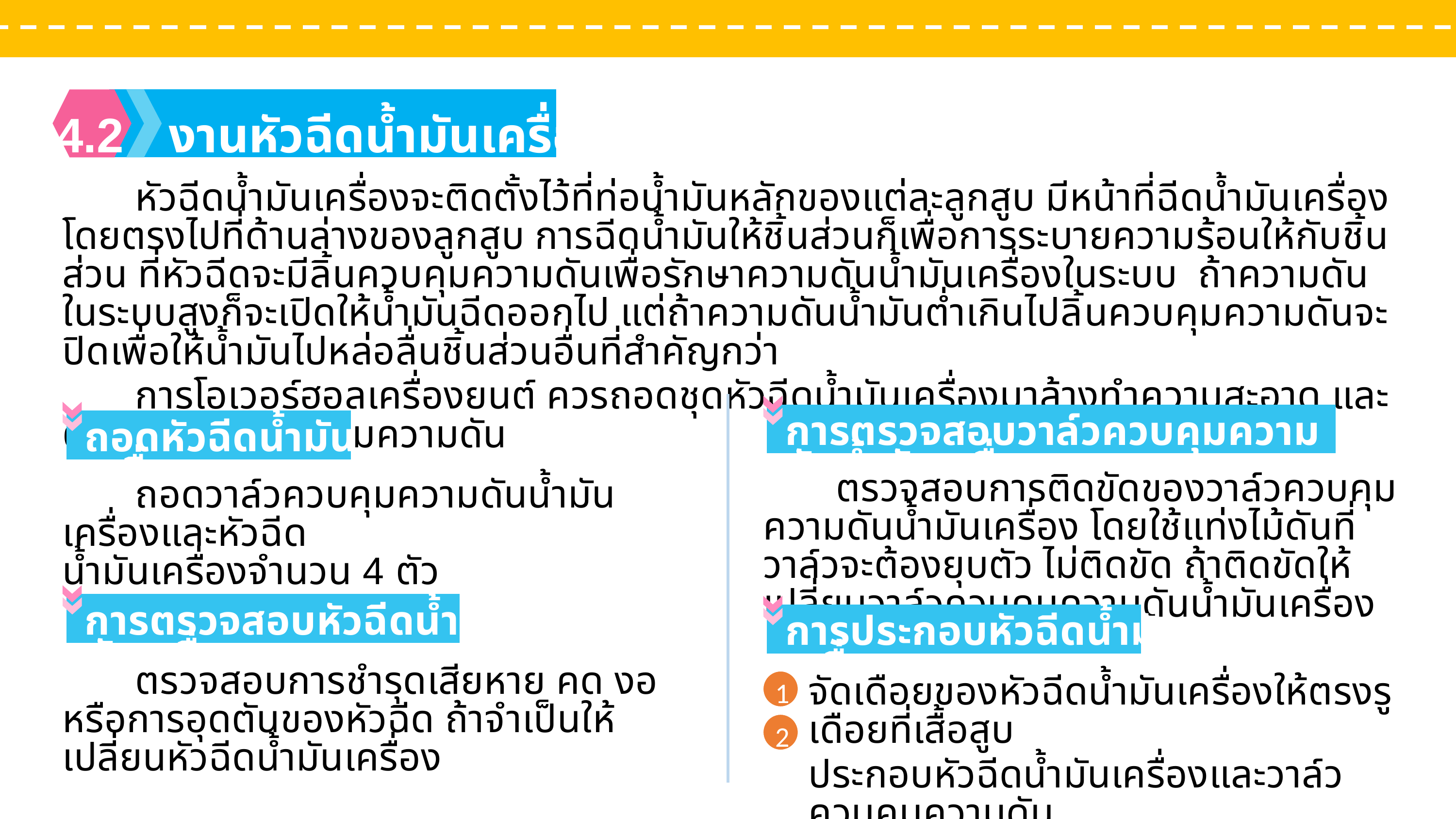

ห้องเผาไหม้ที่นิยมใช้ในเครื่องยนต์ดีเซล มีดังนี้

1
เพิ่มคุณค่าให้กับตนเอง

2
มีอำนาจในการดึงดูด

3
ก่อให้เกิดสุขภาพจิตที่ดี

แหวนอัด (Compression Ring)
1
4.2
งานหัวฉีดนํ้ามันเครื่อง

2.1
ชุดลูกปั๊ม (Plunger)

	หัวฉีดนํ้ามันเครื่องจะติดตั้งไว้ที่ท่อนํ้ามันหลักของแต่ละลูกสูบ มีหน้าที่ฉีดนํ้ามันเครื่องโดยตรงไปที่ด้านล่างของลูกสูบ การฉีดนํ้ามันให้ชิ้นส่วนก็เพื่อการระบายความร้อนให้กับชิ้นส่วน ที่หัวฉีดจะมีลิ้นควบคุมความดันเพื่อรักษาความดันนํ้ามันเครื่องในระบบ  ถ้าความดันในระบบสูงก็จะเปิดให้นํ้ามันฉีดออกไป แต่ถ้าความดันนํ้ามันตํ่าเกินไปลิ้นควบคุมความดันจะปิดเพื่อให้นํ้ามันไปหล่อลื่นชิ้นส่วนอื่นที่สำคัญกว่า
	การโอเวอร์ฮอลเครื่องยนต์ ควรถอดชุดหัวฉีดนํ้ามันเครื่องมาล้างทำความสะอาด และตรวจสอบลิ้นควบคุมความดัน
ก.
ตำแหน่งเปิดสวิตช์กุญแจ เมื่อเปิดสวิตช์กุญแจ  กระแสไฟจะไหลผ่านเข้าไปในขดลวดแม่เหล็ก  ทำให้เกิดอำนาจแม่เหล็ก แกนแม่เหล็กจะถูกดูดขึ้น นํ้ามันจากในเรือนปั๊มฉีดนํ้ามันเชื้อเพลิงจะไหลผ่านช่องทางเข้านํ้ามัน และเข้าร่องนํ้ามันที่ลูกปั๊ม
ตำแหน่งปิดสวิตช์กุญแจ เมื่อปิดสวิตช์กุญแจ กระแสไฟจะไม่ไหลเข้าไปในขดลวดแม่เหล็ก ทำให้ไม่เกิดอำนาจแม่เหล็ก สปริงจะดันแกนแม่เหล็กให้เคลื่อนที่ลงปิดช่องทางเข้านํ้ามัน นํ้ามันไม่สามารถเข้าไปห้องความดันสูงได้เครื่องยนต์จึงดับลง
ข.

การตรวจสอบวาล์วควบคุมความดันนํ้ามันเครื่อง

ถอดหัวฉีดนํ้ามันเครื่อง
	ตรวจสอบการติดขัดของวาล์วควบคุมความดันนํ้ามันเครื่อง โดยใช้แท่งไม้ดันที่วาล์วจะต้องยุบตัว ไม่ติดขัด ถ้าติดขัดให้เปลี่ยนวาล์วควบคุมความดันนํ้ามันเครื่อง
	ถอดวาล์วควบคุมความดันนํ้ามันเครื่องและหัวฉีด
นํ้ามันเครื่องจำนวน 4 ตัว

การถอดเสื้อสูบและเพลาข้อเหวี่ยง
รูปที่ 1.9 ลักษณะของห้องเผาไหม้แบบโดยตรงรูปแบบต่าง ๆ

การตรวจสอบหัวฉีดนํ้ามันเครื่อง

การประกอบหัวฉีดนํ้ามันเครื่อง

รูปที่ 11.11 การทำงานของลิ้นสุญญากาศ
 	ตรวจสอบการชำรุดเสียหาย คด งอ หรือการอุดตันของหัวฉีด ถ้าจำเป็นให้เปลี่ยนหัวฉีดนํ้ามันเครื่อง
1
จัดเดือยของหัวฉีดนํ้ามันเครื่องให้ตรงรูเดือยที่เสื้อสูบ
ประกอบหัวฉีดนํ้ามันเครื่องและวาล์วควบคุมความดัน
นํ้ามันเครื่อง ขันด้วยค่าแรงบิดตามคู่มือบริษัทผู้ผลิต
2